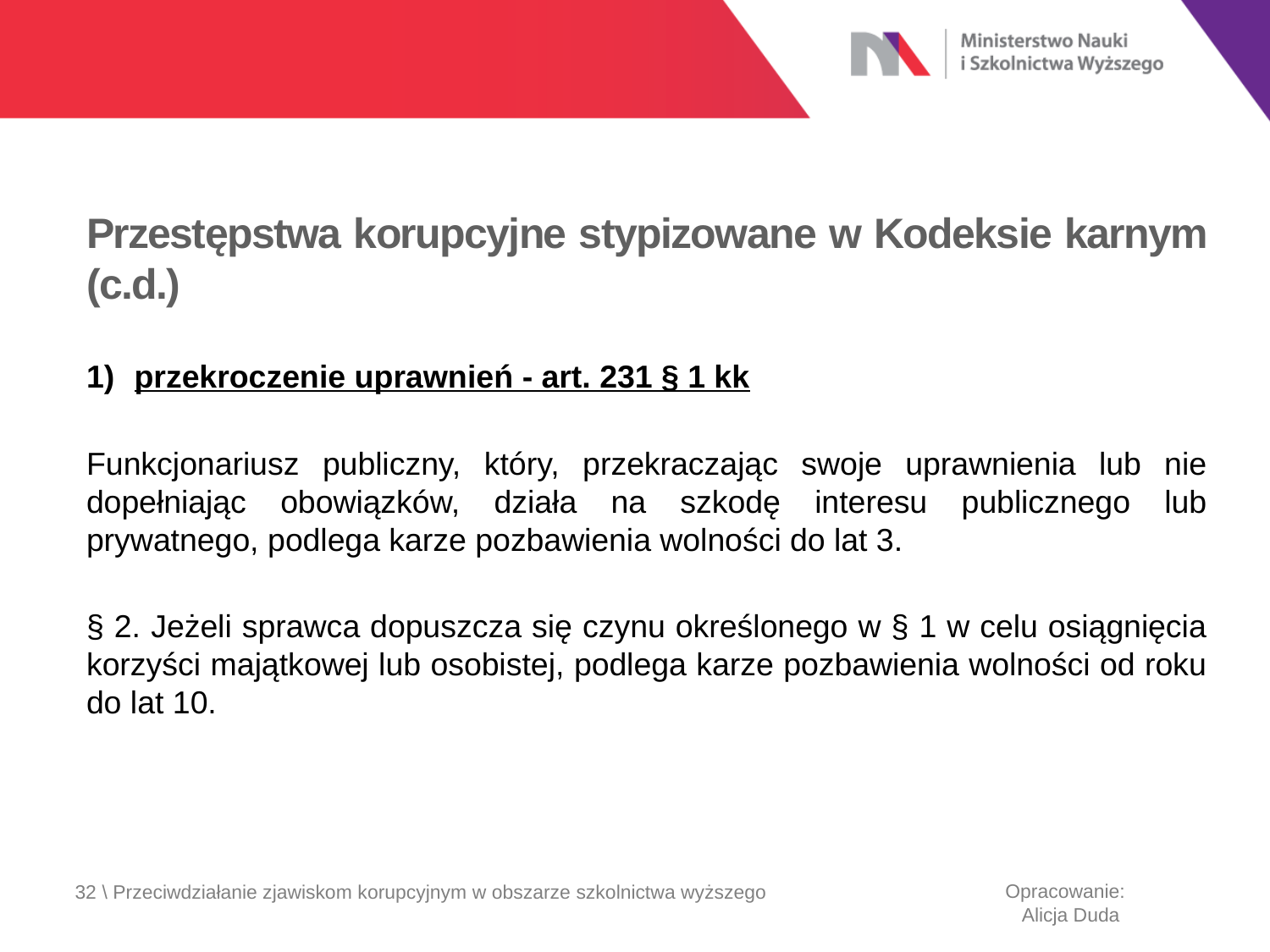

Przestępstwa korupcyjne stypizowane w Kodeksie karnym (c.d.)

przekroczenie uprawnień - art. 231 § 1 kk

Funkcjonariusz publiczny, który, przekraczając swoje uprawnienia lub nie dopełniając obowiązków, działa na szkodę interesu publicznego lub prywatnego, podlega karze pozbawienia wolności do lat 3.

§ 2. Jeżeli sprawca dopuszcza się czynu określonego w § 1 w celu osiągnięcia korzyści majątkowej lub osobistej, podlega karze pozbawienia wolności od roku do lat 10.

Opracowanie:
   Alicja Duda
32 \ Przeciwdziałanie zjawiskom korupcyjnym w obszarze szkolnictwa wyższego